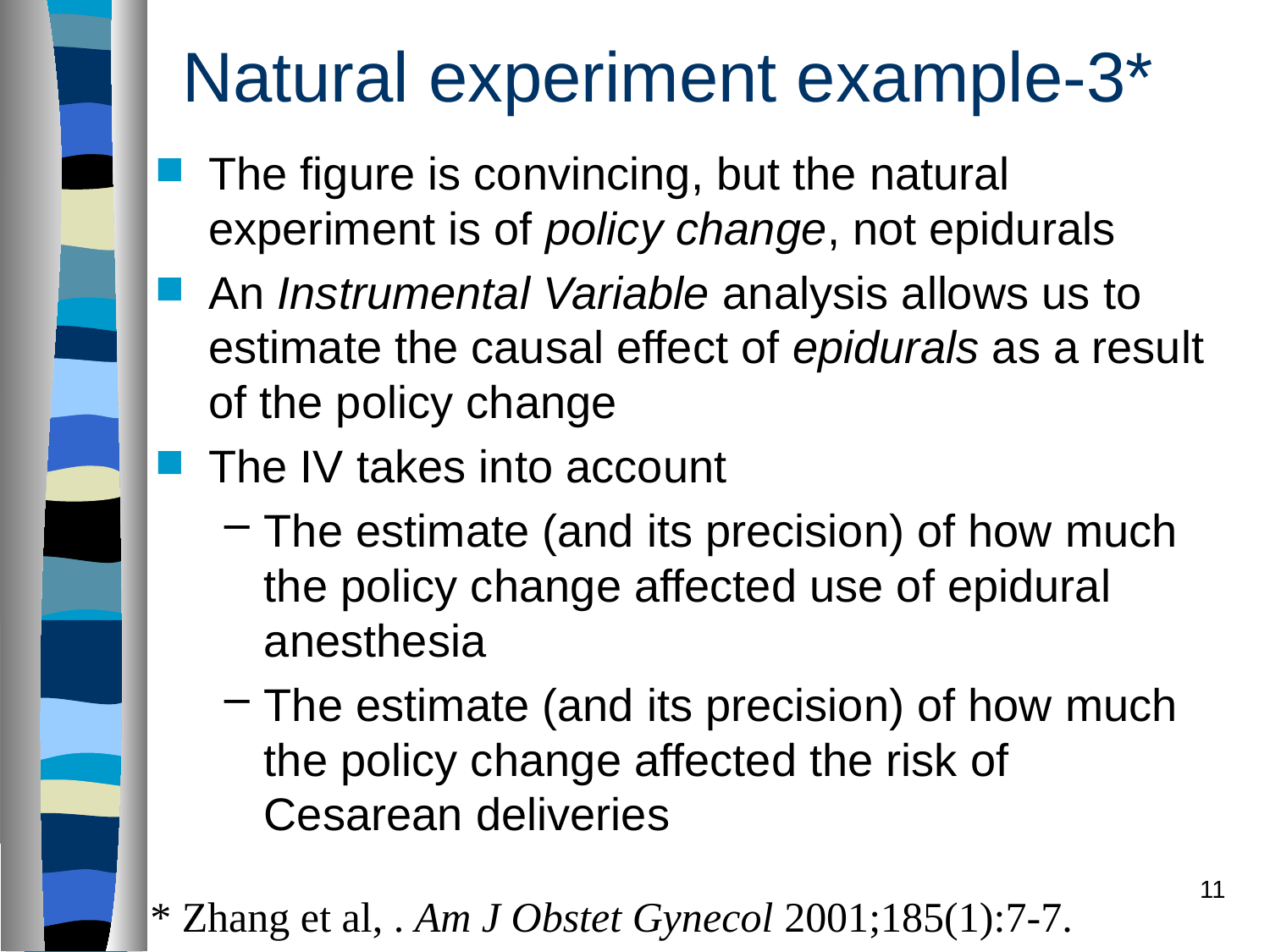

# Natural experiment example-3*
The figure is convincing, but the natural experiment is of policy change, not epidurals
An Instrumental Variable analysis allows us to estimate the causal effect of epidurals as a result of the policy change
The IV takes into account
The estimate (and its precision) of how much the policy change affected use of epidural anesthesia
The estimate (and its precision) of how much the policy change affected the risk of Cesarean deliveries
11
* Zhang et al, . Am J Obstet Gynecol 2001;185(1):7-7.